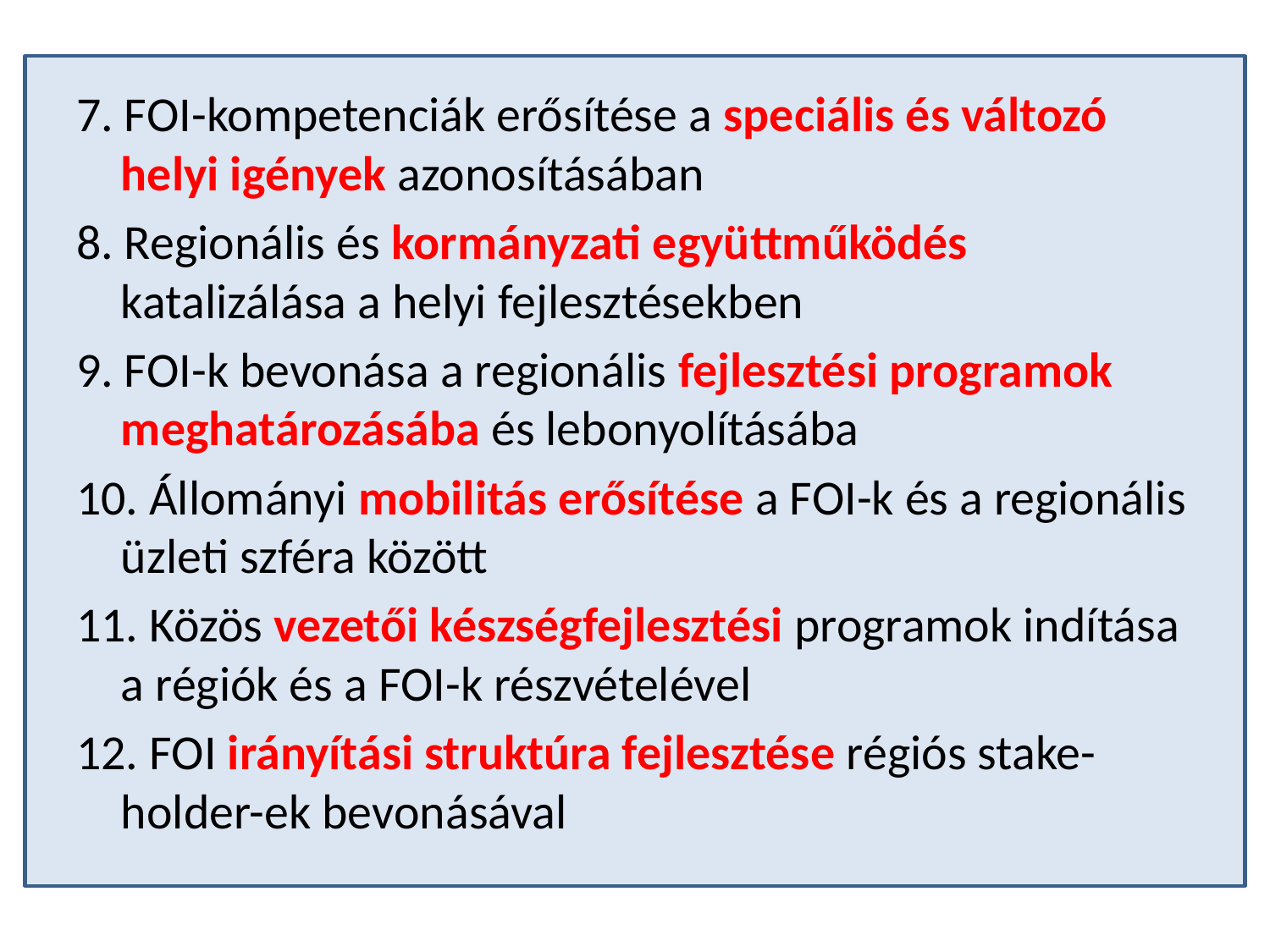

7. FOI-kompetenciák erősítése a speciális és változó helyi igények azonosításában
8. Regionális és kormányzati együttműködés katalizálása a helyi fejlesztésekben
9. FOI-k bevonása a regionális fejlesztési programok meghatározásába és lebonyolításába
10. Állományi mobilitás erősítése a FOI-k és a regionális üzleti szféra között
11. Közös vezetői készségfejlesztési programok indítása a régiók és a FOI-k részvételével
12. FOI irányítási struktúra fejlesztése régiós stake-holder-ek bevonásával